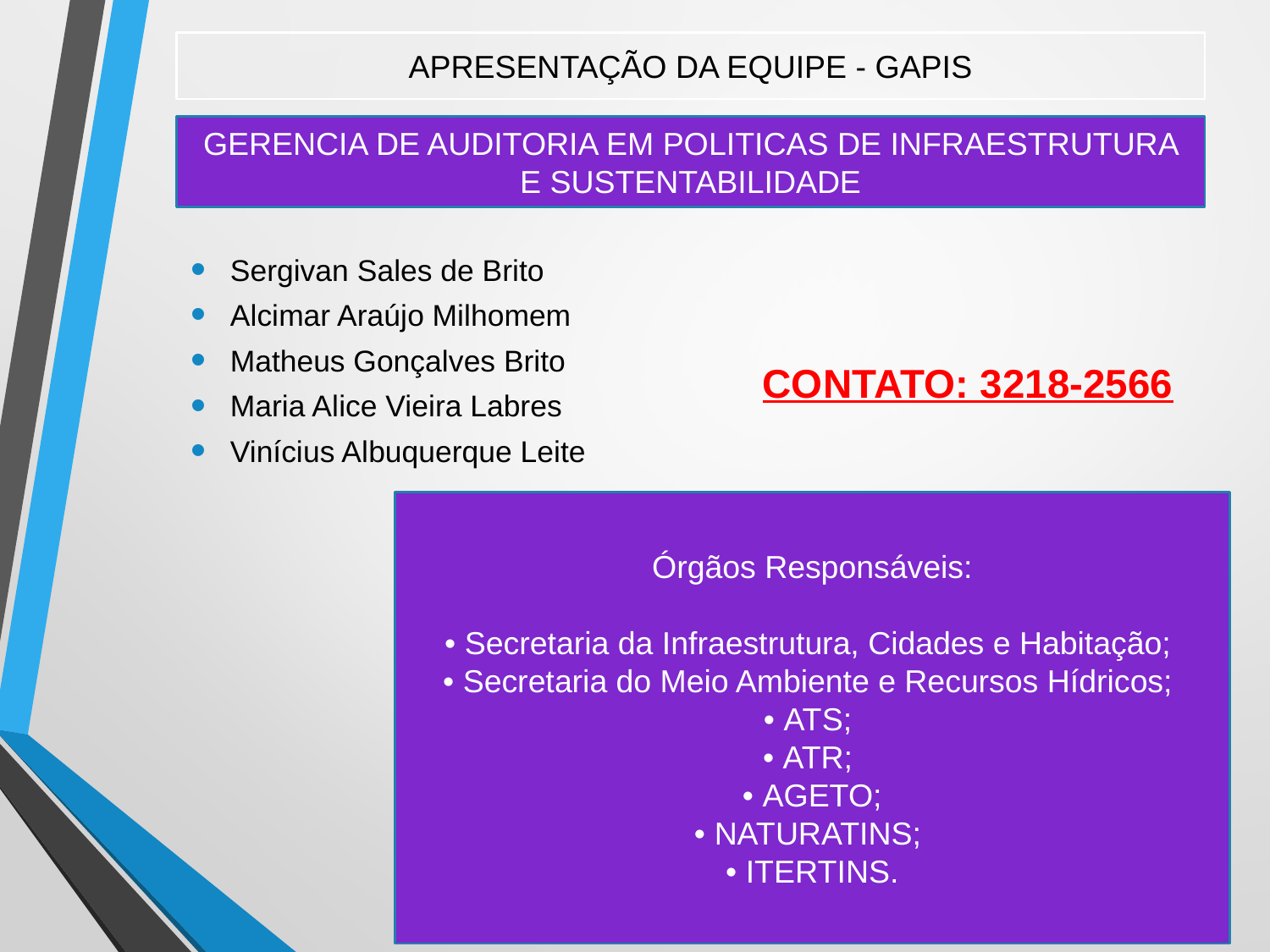

APRESENTAÇÃO DA EQUIPE - GAPIS
GERENCIA DE AUDITORIA EM POLITICAS DE INFRAESTRUTURA E SUSTENTABILIDADE
# Sergivan Sales de Brito
Alcimar Araújo Milhomem
Matheus Gonçalves Brito
Maria Alice Vieira Labres
Vinícius Albuquerque Leite

CONTATO: 3218-2566

Órgãos Responsáveis:

• Secretaria da Infraestrutura, Cidades e Habitação;
• Secretaria do Meio Ambiente e Recursos Hídricos;
• ATS;
• ATR;
• AGETO;
• NATURATINS;
• ITERTINS.